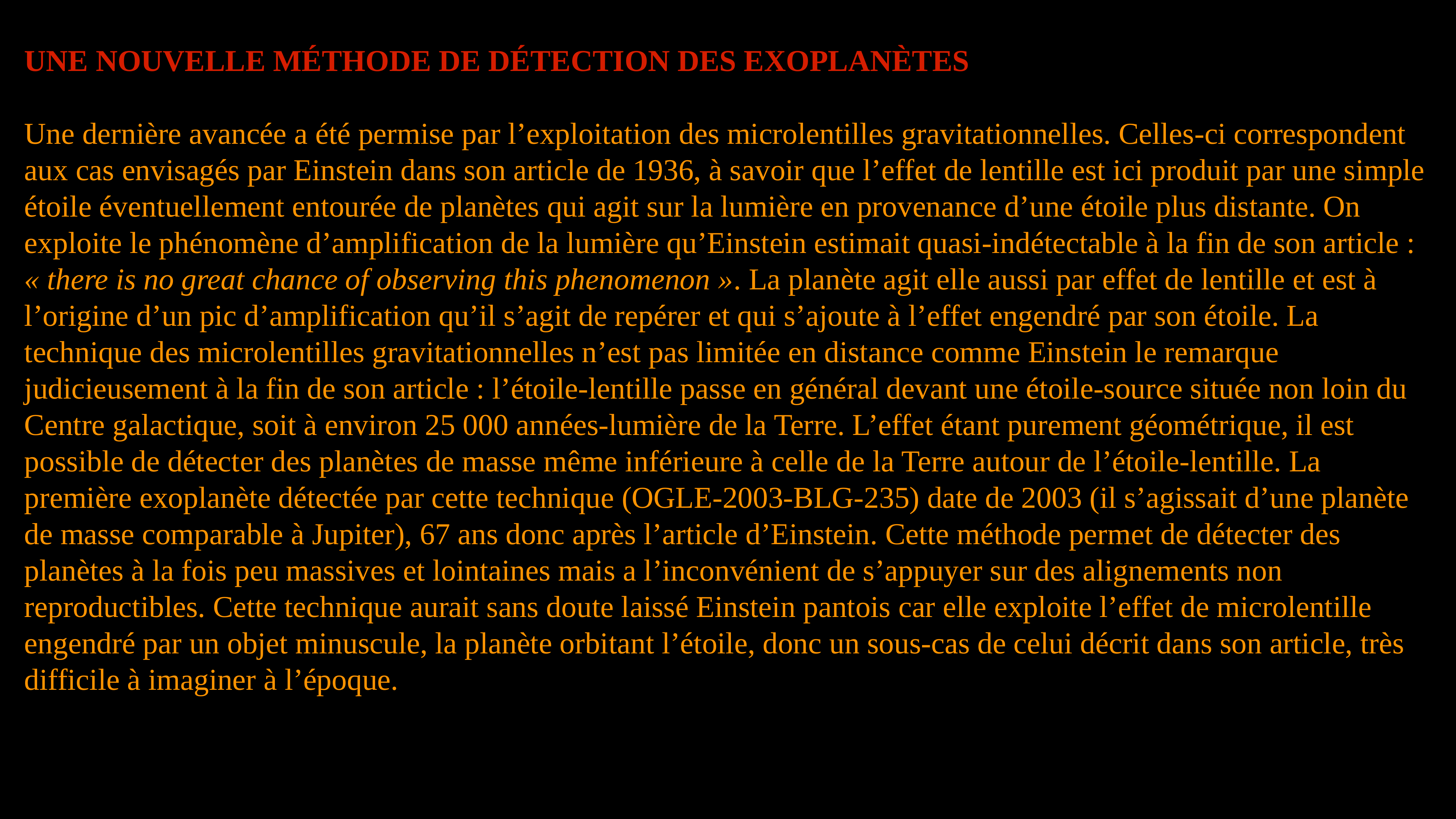

UNE NOUVELLE MÉTHODE DE DÉTECTION DES EXOPLANÈTES

Une dernière avancée a été permise par l’exploitation des microlentilles gravitationnelles. Celles-ci correspondent aux cas envisagés par Einstein dans son article de 1936, à savoir que l’effet de lentille est ici produit par une simple étoile éventuellement entourée de planètes qui agit sur la lumière en provenance d’une étoile plus distante. On exploite le phénomène d’amplification de la lumière qu’Einstein estimait quasi-indétectable à la fin de son article : « there is no great chance of observing this phenomenon ». La planète agit elle aussi par effet de lentille et est à l’origine d’un pic d’amplification qu’il s’agit de repérer et qui s’ajoute à l’effet engendré par son étoile. La technique des microlentilles gravitationnelles n’est pas limitée en distance comme Einstein le remarque judicieusement à la fin de son article : l’étoile-lentille passe en général devant une étoile-source située non loin du Centre galactique, soit à environ 25 000 années-lumière de la Terre. L’effet étant purement géométrique, il est possible de détecter des planètes de masse même inférieure à celle de la Terre autour de l’étoile-lentille. La première exoplanète détectée par cette technique (OGLE-2003-BLG-235) date de 2003 (il s’agissait d’une planète de masse comparable à Jupiter), 67 ans donc après l’article d’Einstein. Cette méthode permet de détecter des planètes à la fois peu massives et lointaines mais a l’inconvénient de s’appuyer sur des alignements non reproductibles. Cette technique aurait sans doute laissé Einstein pantois car elle exploite l’effet de microlentille engendré par un objet minuscule, la planète orbitant l’étoile, donc un sous-cas de celui décrit dans son article, très difficile à imaginer à l’époque.